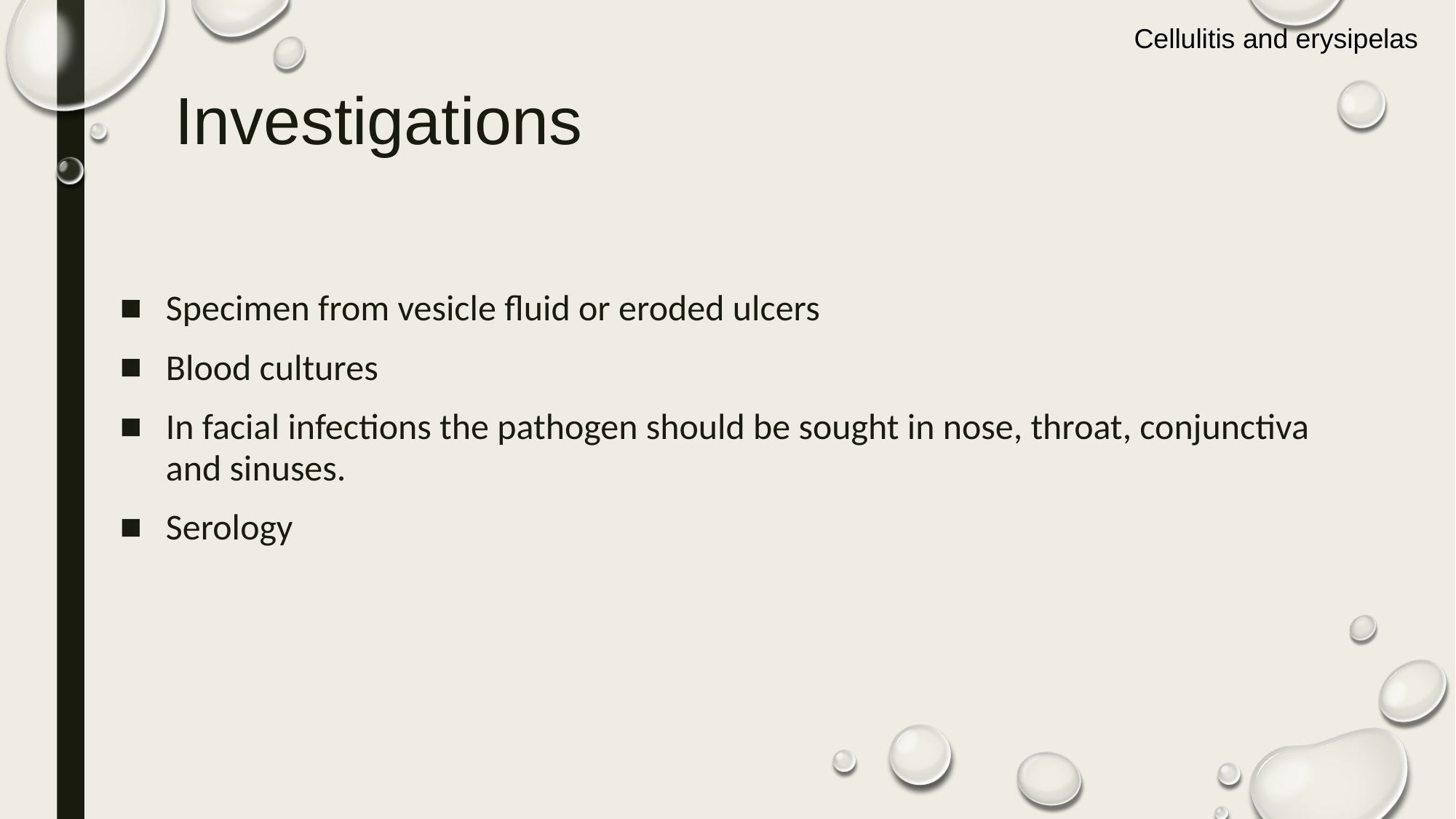

Cellulitis and erysipelas
# Investigations
Specimen from vesicle fluid or eroded ulcers
Blood cultures
In facial infections the pathogen should be sought in nose, throat, conjunctiva and sinuses.
Serology